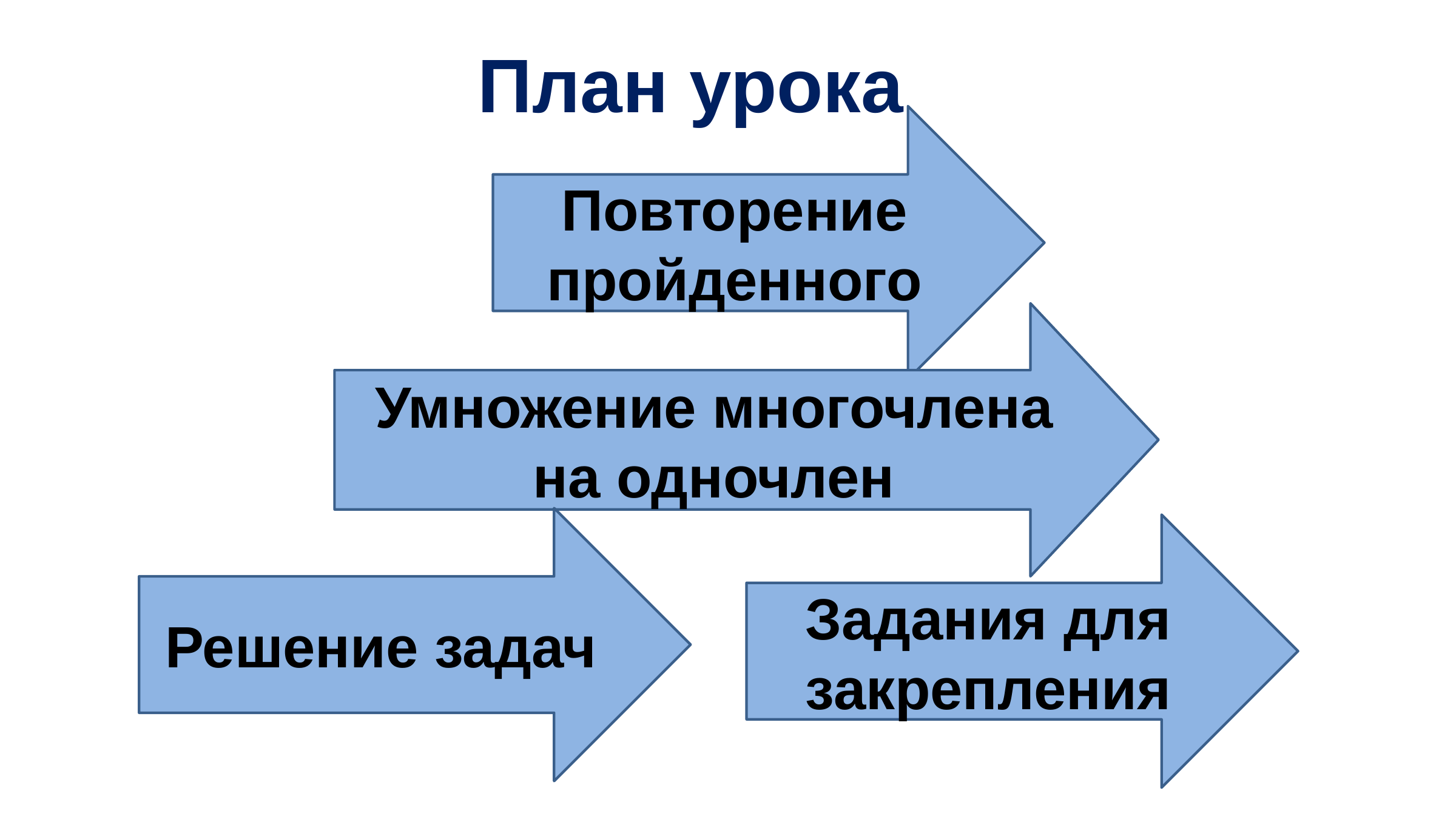

План урока
Повторение пройденного
Умножение многочлена на одночлен
Решение задач

Задания для закрепления